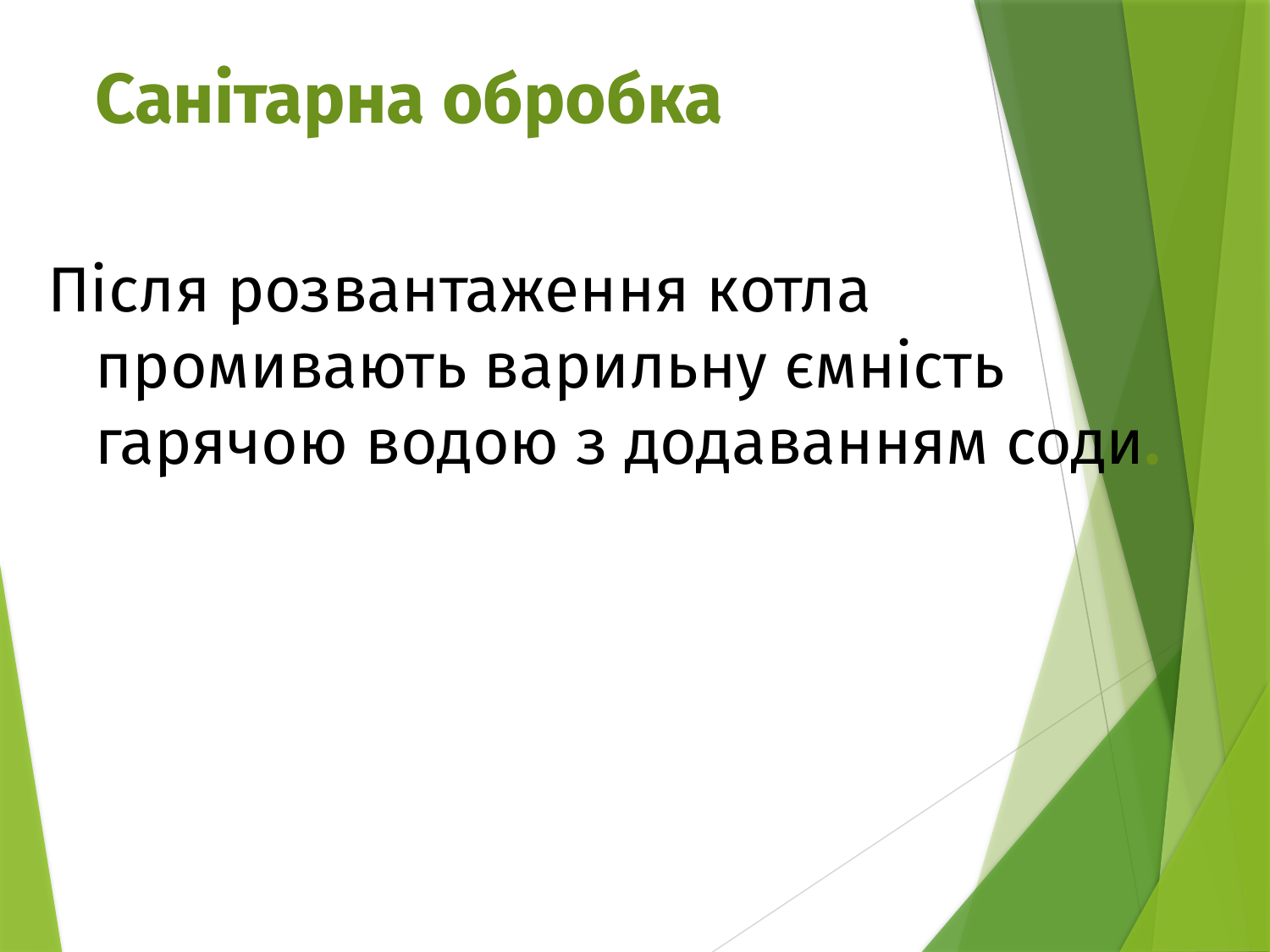

Санітарна обробка

Після розвантаження котла промивають варильну ємність гарячою водою з додаванням соди.